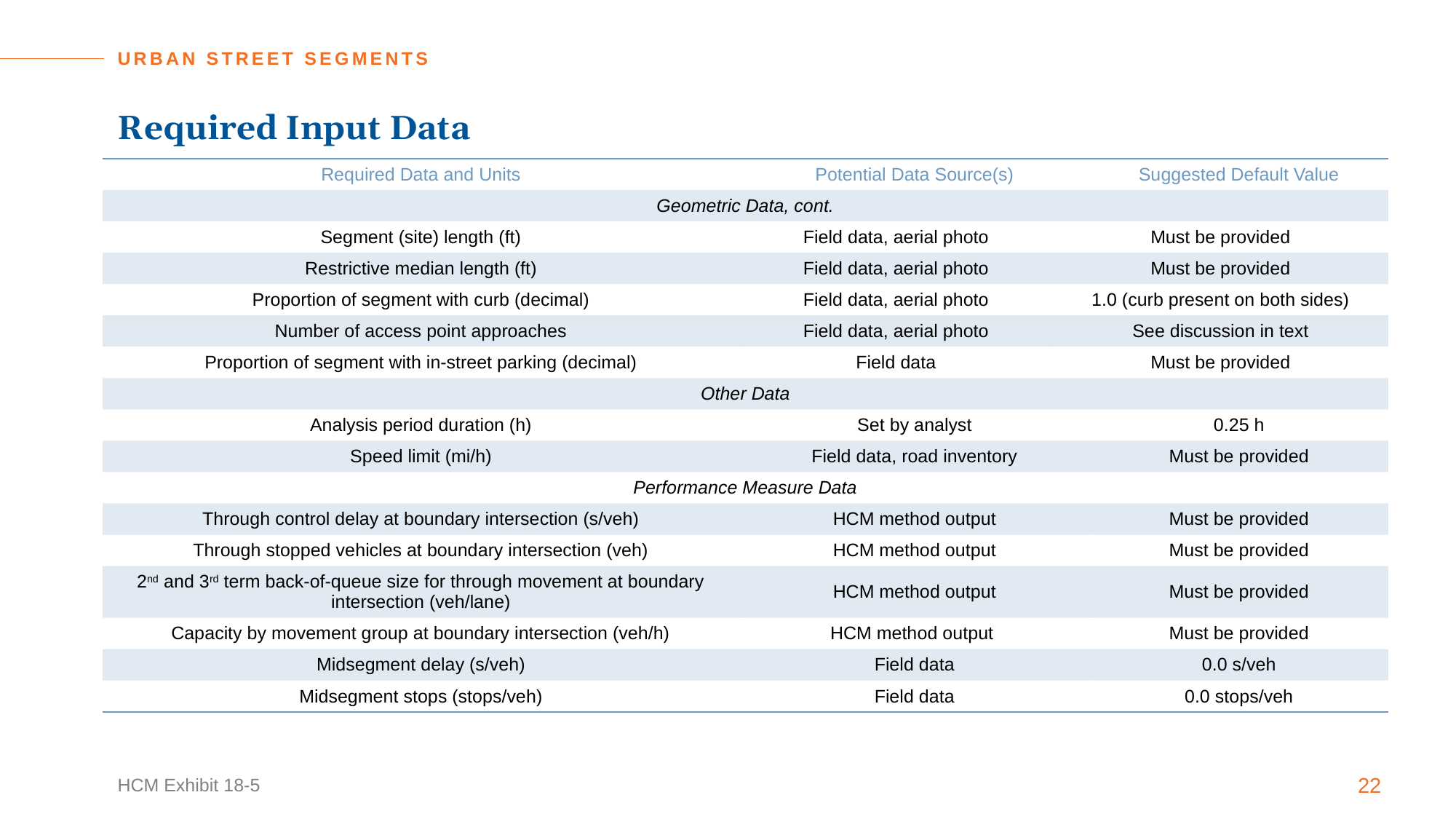

URBAN STREET SEGMENTS

# Required Input Data
| Required Data and Units | Potential Data Source(s) |  | Suggested Default Value |
| --- | --- | --- | --- |
| Geometric Data, cont. |  |  |  |
| Segment (site) length (ft) | Field data, aerial photo | Must be provided | Must be provided |
| Restrictive median length (ft) | Field data, aerial photo | Must be provided | Must be provided |
| Proportion of segment with curb (decimal) | Field data, aerial photo | 1.0 (curb present on both sides) | 1.0 (curb present on both sides of segment) |
| Number of access point approaches | Field data, aerial photo | See discussion in text | See discussion in text |
| Proportion of segment with in-street parking (decimal) | Field data | Must be provided | Must be provided |
| Other Data |  |  |  |
| Analysis period duration (h) | Set by analyst |  | 0.25 h |
| Speed limit (mi/h) | Field data, road inventory |  | Must be provided |
| Performance Measure Data |  |  |  |
| Through control delay at boundary intersection (s/veh) | HCM method output |  | Must be provided |
| Through stopped vehicles at boundary intersection (veh) | HCM method output |  | Must be provided |
| 2nd and 3rd term back-of-queue size for through movement at boundary intersection (veh/lane) | HCM method output |  | Must be provided |
| Capacity by movement group at boundary intersection (veh/h) | HCM method output |  | Must be provided |
| Midsegment delay (s/veh) | Field data |  | 0.0 s/veh |
| Midsegment stops (stops/veh) | Field data |  | 0.0 stops/veh |
HCM Exhibit 18-5
22